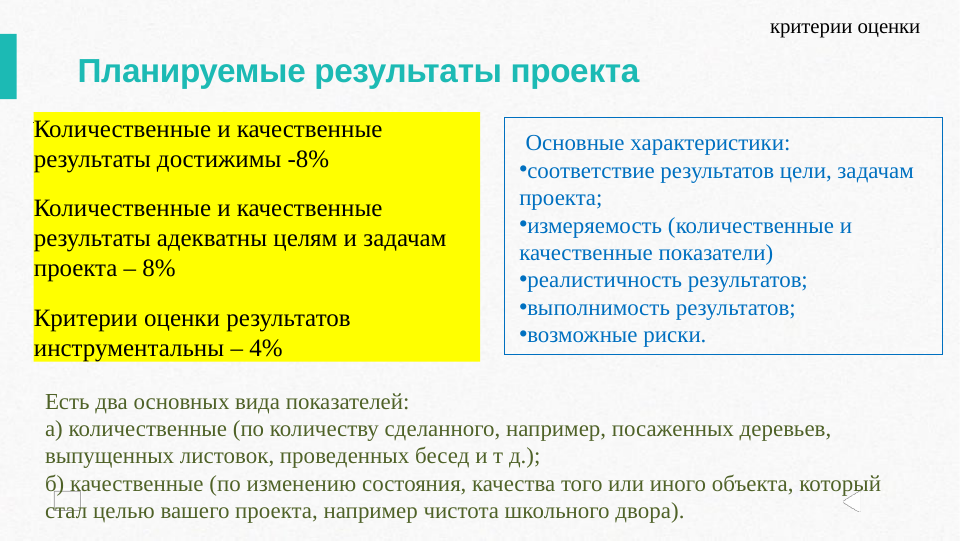

критерии оценки

# Планируемые результаты проекта

Количественные и качественные результаты достижимы -8%

Количественные и качественные результаты адекватны целям и задачам проекта – 8%

Критерии оценки результатов инструментальны – 4%
 Основные характеристики:
соответствие результатов цели, задачам проекта;
измеряемость (количественные и качественные показатели)
реалистичность результатов;
выполнимость результатов;
возможные риски.
Есть два основных вида показателей:
а) количественные (по количеству сделанного, например, посаженных деревьев, выпущенных листовок, проведенных бесед и т д.);
б) качественные (по изменению состояния, качества того или иного объекта, который стал целью вашего проекта, например чистота школьного двора).